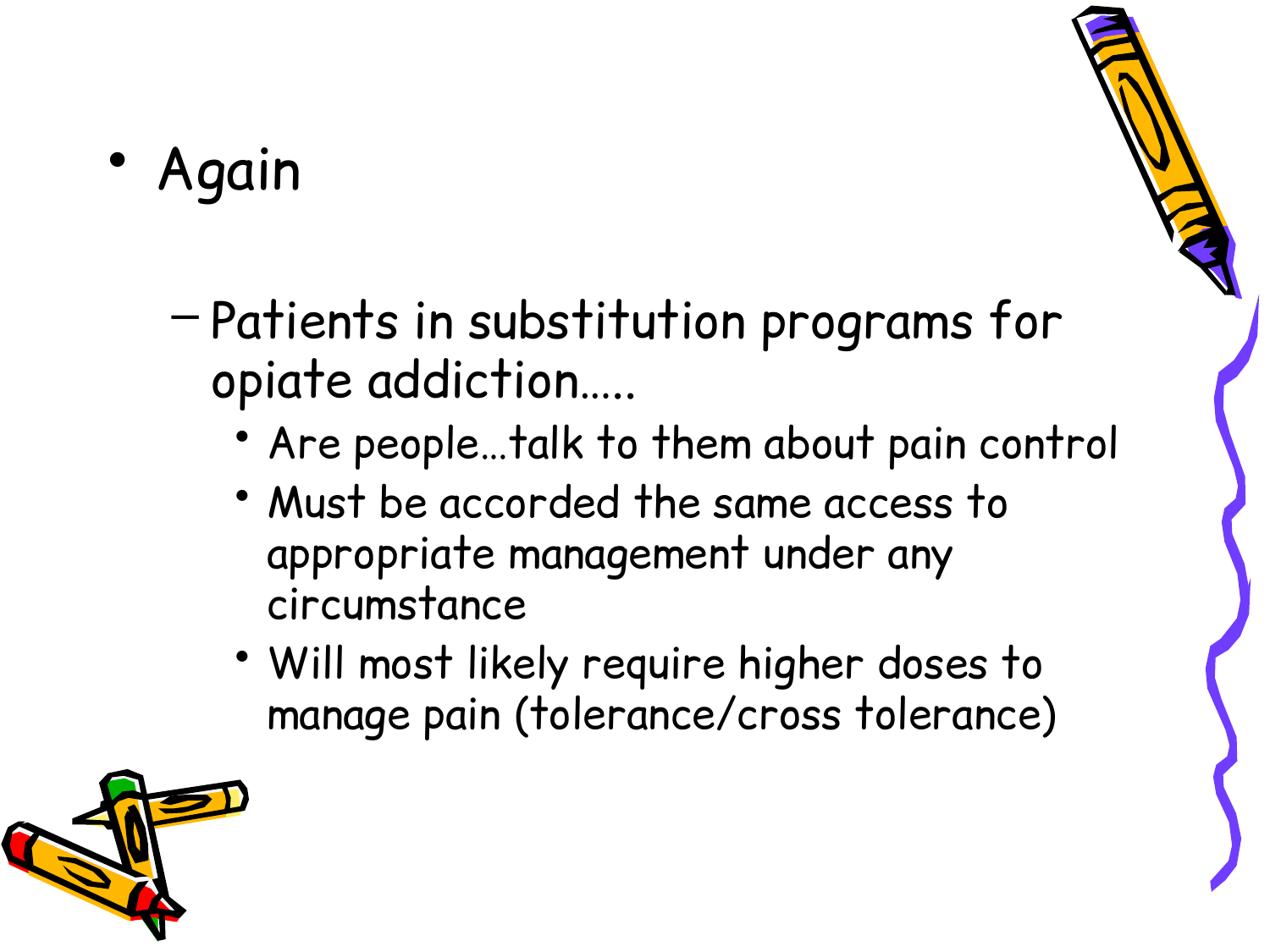

Again

Patients in substitution programs for opiate addiction…..
Are people…talk to them about pain control
Must be accorded the same access to appropriate management under any circumstance
Will most likely require higher doses to manage pain (tolerance/cross tolerance)